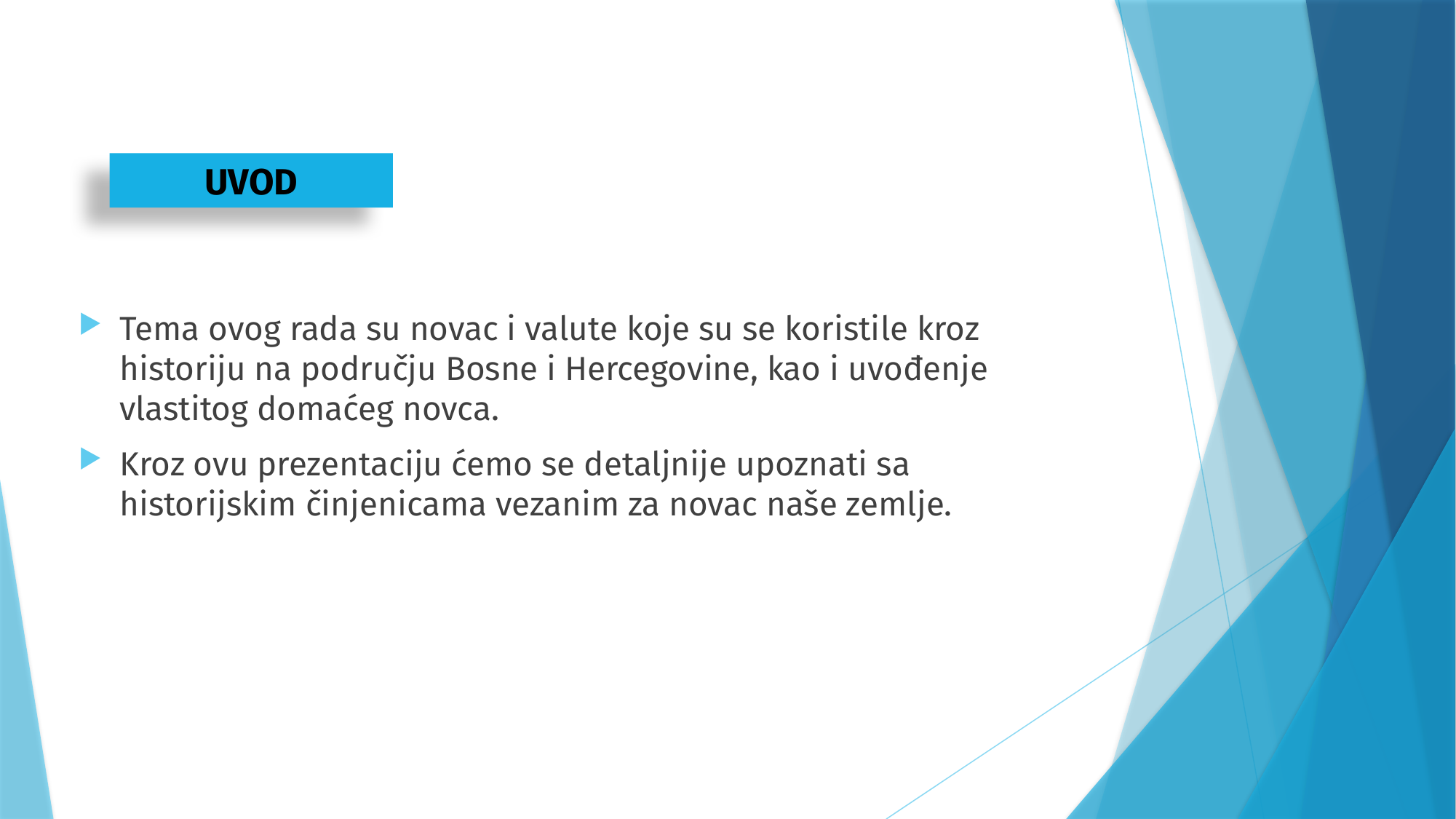

UVOD

Tema ovog rada su novac i valute koje su se koristile kroz
historiju na području Bosne i Hercegovine, kao i uvođenje
vlastitog domaćeg novca.
Kroz ovu prezentaciju ćemo se detaljnije upoznati sa
historijskim činjenicama vezanim za novac naše zemlje.